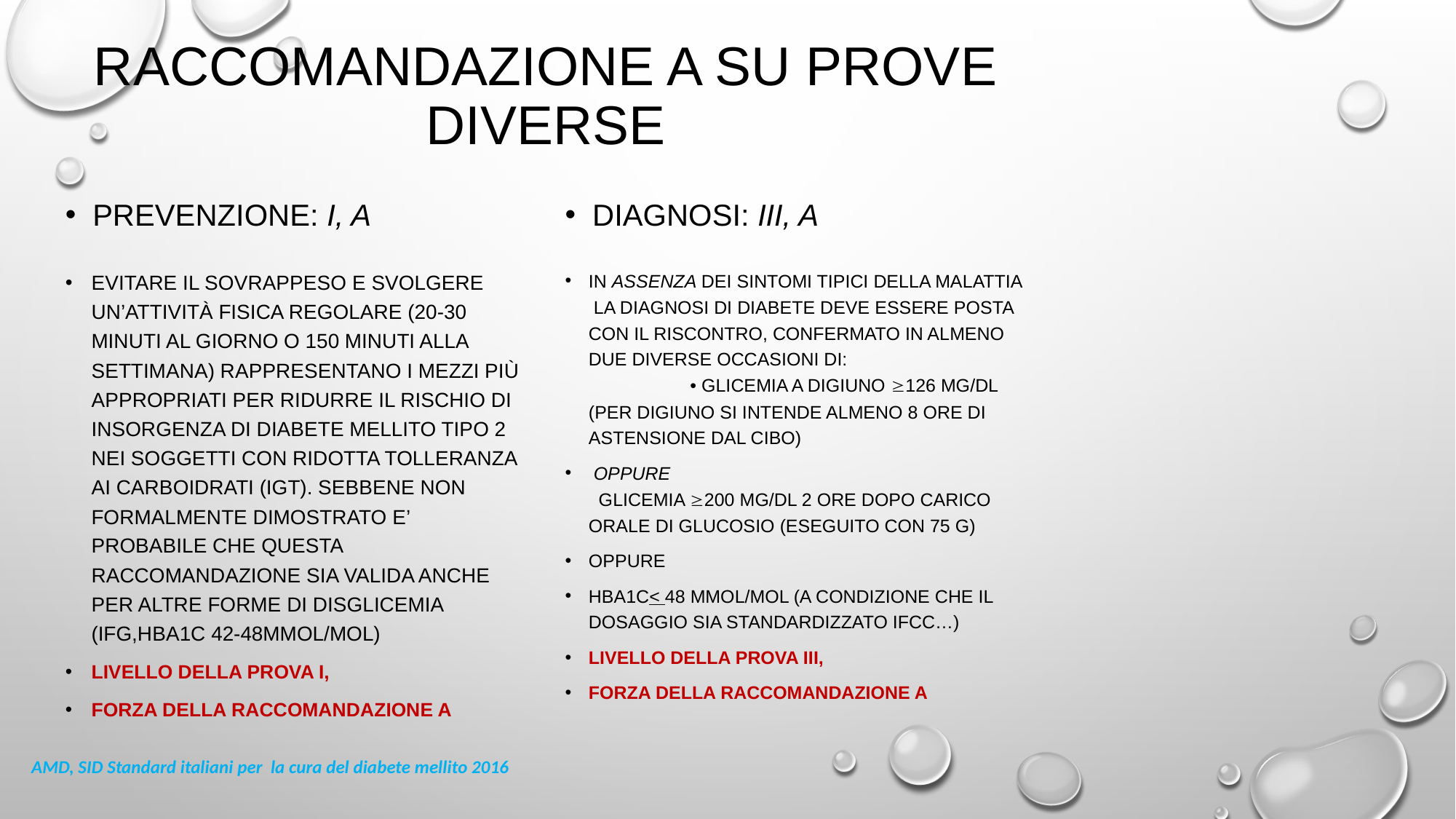

Raccomandazione A su prove diverse
Prevenzione: I, A
Diagnosi: III, A
Evitare il sovrappeso e svolgere un’attività fisica regolare (20‑30 minuti al giorno o 150 minuti alla settimana) rappresentano i mezzi più appropriati per ridurre il rischio di insorgenza di diabete mellito tipo 2 nei soggetti con ridotta tolleranza ai carboidrati (IGT). SEBBENE NON FORMALMENTE DIMOSTRATO E’ PROBABILE CHE QUESTA RACCOMANDAZIONE SIA VALIDA ANCHE PER ALTRE FORME DI DISGLICEMIA (IFG,HBA1C 42-48MMOL/MOL)
Livello della prova I,
Forza della raccomandazione A

In assenza dei sintomi tipici della malattia  la diagnosi di diabete deve essere posta con il riscontro, confermato in almeno due diverse occasioni di:                                                        • glicemia a digiuno ≥126 mg/dl (PER DIGIUNO SI INTENDE ALMENO 8 ORE DI ASTENSIONE DAL CIBO)
 oppure                                                                        glicemia ≥200 mg/dl 2 ore dopo carico orale di glucosio (eseguito con 75 g)
OPPURE
HBA1C< 48 mmol/mol (a condizione che il dosaggio sia standardizzato IFCC…)
Livello della prova III,
Forza della raccomandazione A

AMD, SID Standard italiani per  la cura del diabete mellito 2016